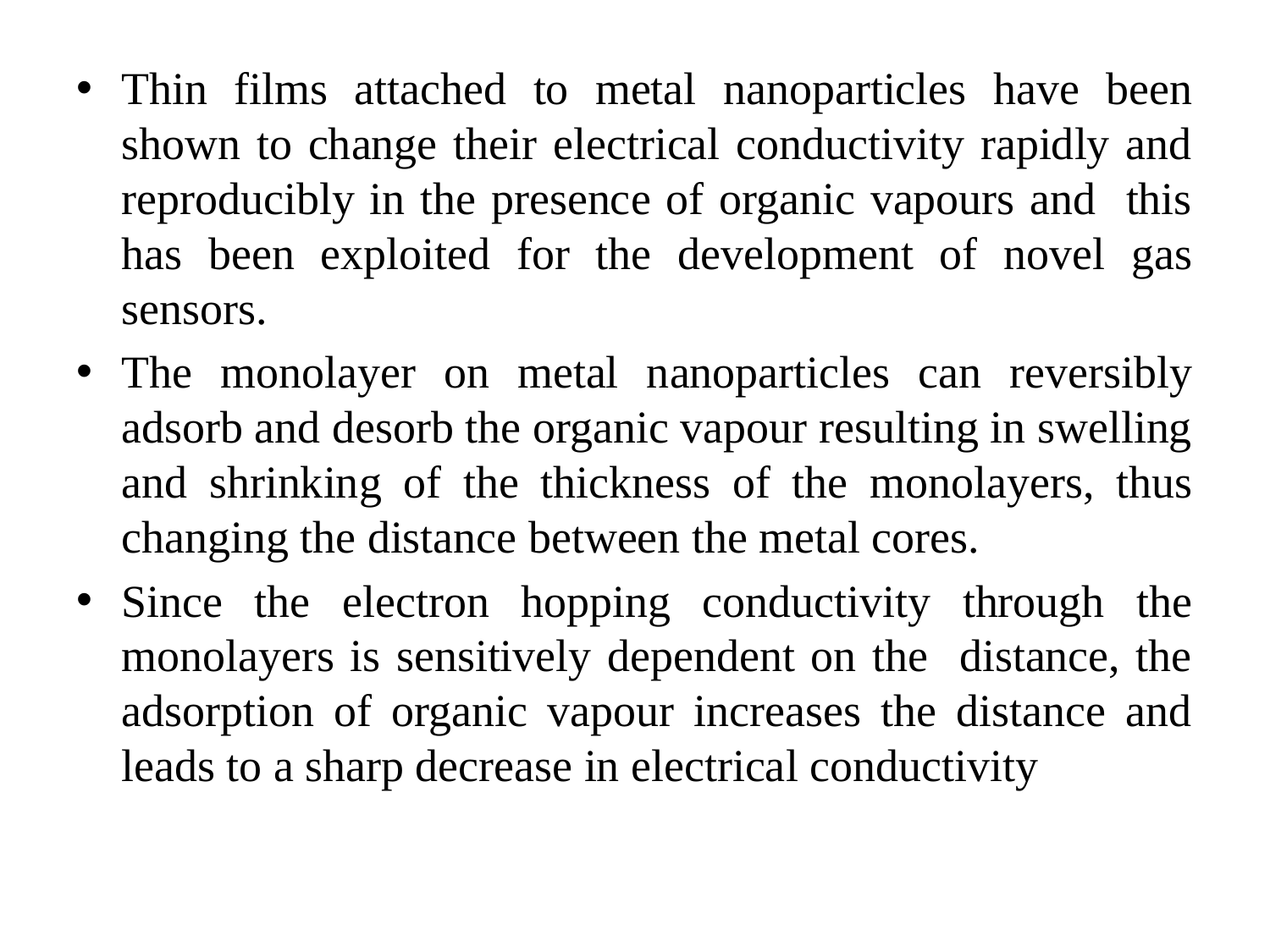

Thin films attached to metal nanoparticles have been shown to change their electrical conductivity rapidly and reproducibly in the presence of organic vapours and  this has been exploited for the development of novel gas sensors.
The monolayer on metal nanoparticles can reversibly adsorb and desorb the organic vapour resulting in swelling and shrinking of the thickness of the monolayers, thus changing the distance between the metal cores.
Since the electron hopping conductivity through the monolayers is sensitively dependent on the  distance, the adsorption of organic vapour increases the distance and leads to a sharp decrease in electrical conductivity